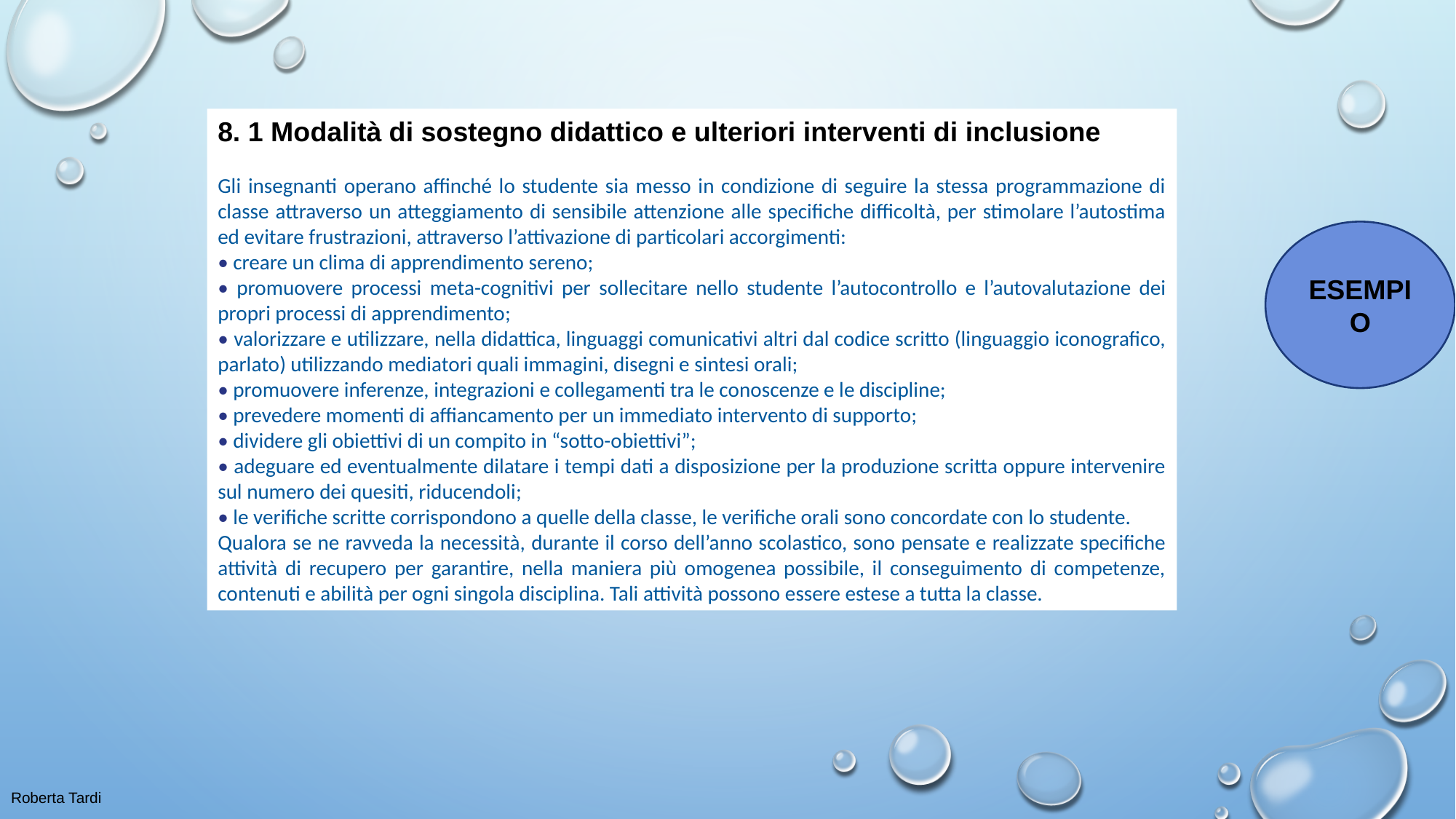

8. 1 Modalità di sostegno didattico e ulteriori interventi di inclusione

Gli insegnanti operano affinché lo studente sia messo in condizione di seguire la stessa programmazione di classe attraverso un atteggiamento di sensibile attenzione alle specifiche difficoltà, per stimolare l’autostima ed evitare frustrazioni, attraverso l’attivazione di particolari accorgimenti:
• creare un clima di apprendimento sereno;
• promuovere processi meta-cognitivi per sollecitare nello studente l’autocontrollo e l’autovalutazione dei propri processi di apprendimento;
• valorizzare e utilizzare, nella didattica, linguaggi comunicativi altri dal codice scritto (linguaggio iconografico, parlato) utilizzando mediatori quali immagini, disegni e sintesi orali;
• promuovere inferenze, integrazioni e collegamenti tra le conoscenze e le discipline;
• prevedere momenti di affiancamento per un immediato intervento di supporto;
• dividere gli obiettivi di un compito in “sotto-obiettivi”;
• adeguare ed eventualmente dilatare i tempi dati a disposizione per la produzione scritta oppure intervenire sul numero dei quesiti, riducendoli;
• le verifiche scritte corrispondono a quelle della classe, le verifiche orali sono concordate con lo studente.
Qualora se ne ravveda la necessità, durante il corso dell’anno scolastico, sono pensate e realizzate specifiche attività di recupero per garantire, nella maniera più omogenea possibile, il conseguimento di competenze, contenuti e abilità per ogni singola disciplina. Tali attività possono essere estese a tutta la classe.
ESEMPIO
Roberta Tardi